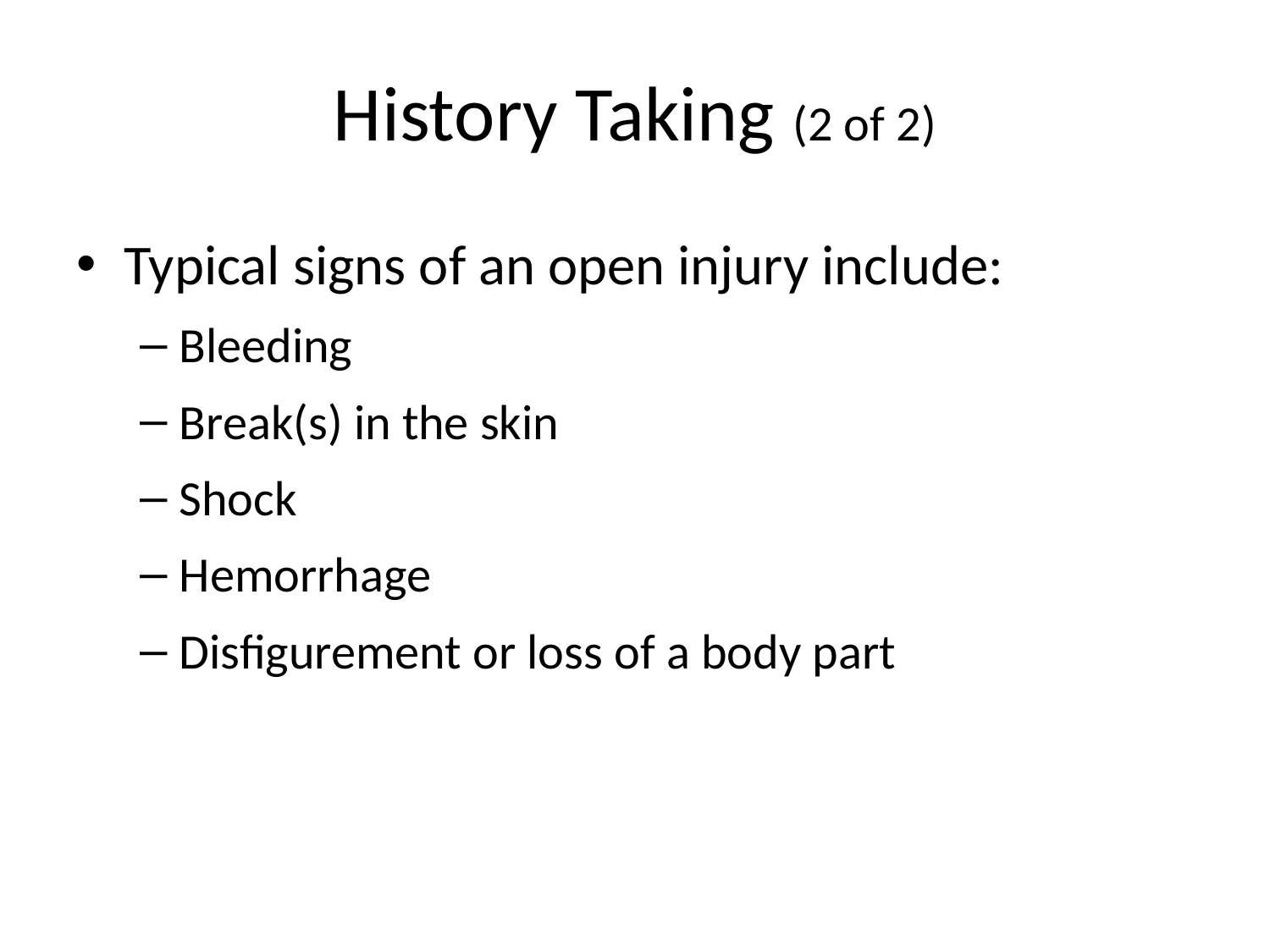

# History Taking (2 of 2)
Typical signs of an open injury include:
Bleeding
Break(s) in the skin
Shock
Hemorrhage
Disfigurement or loss of a body part